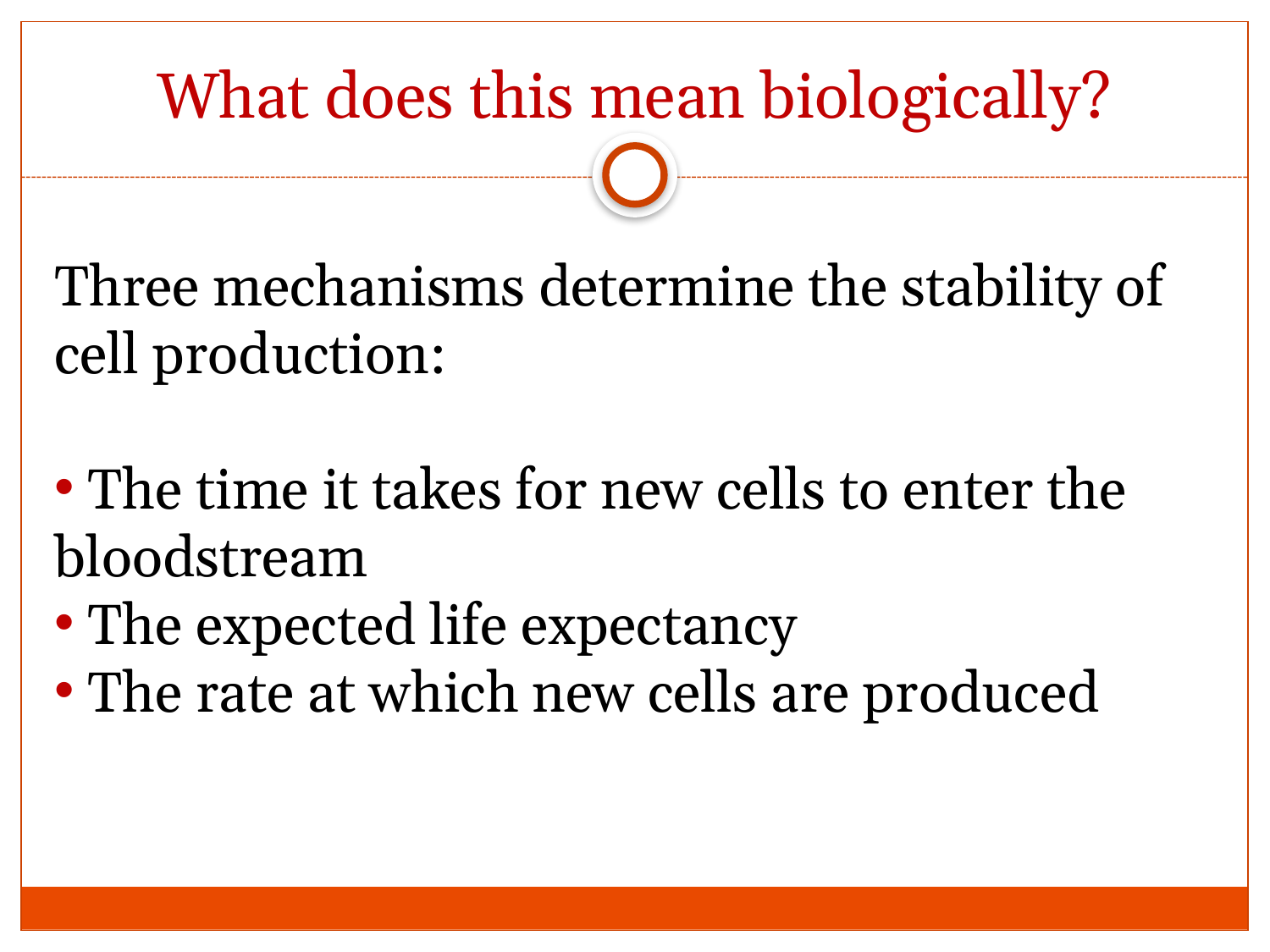

# What does this mean biologically?
Three mechanisms determine the stability of cell production:

 The time it takes for new cells to enter the bloodstream
 The expected life expectancy
 The rate at which new cells are produced